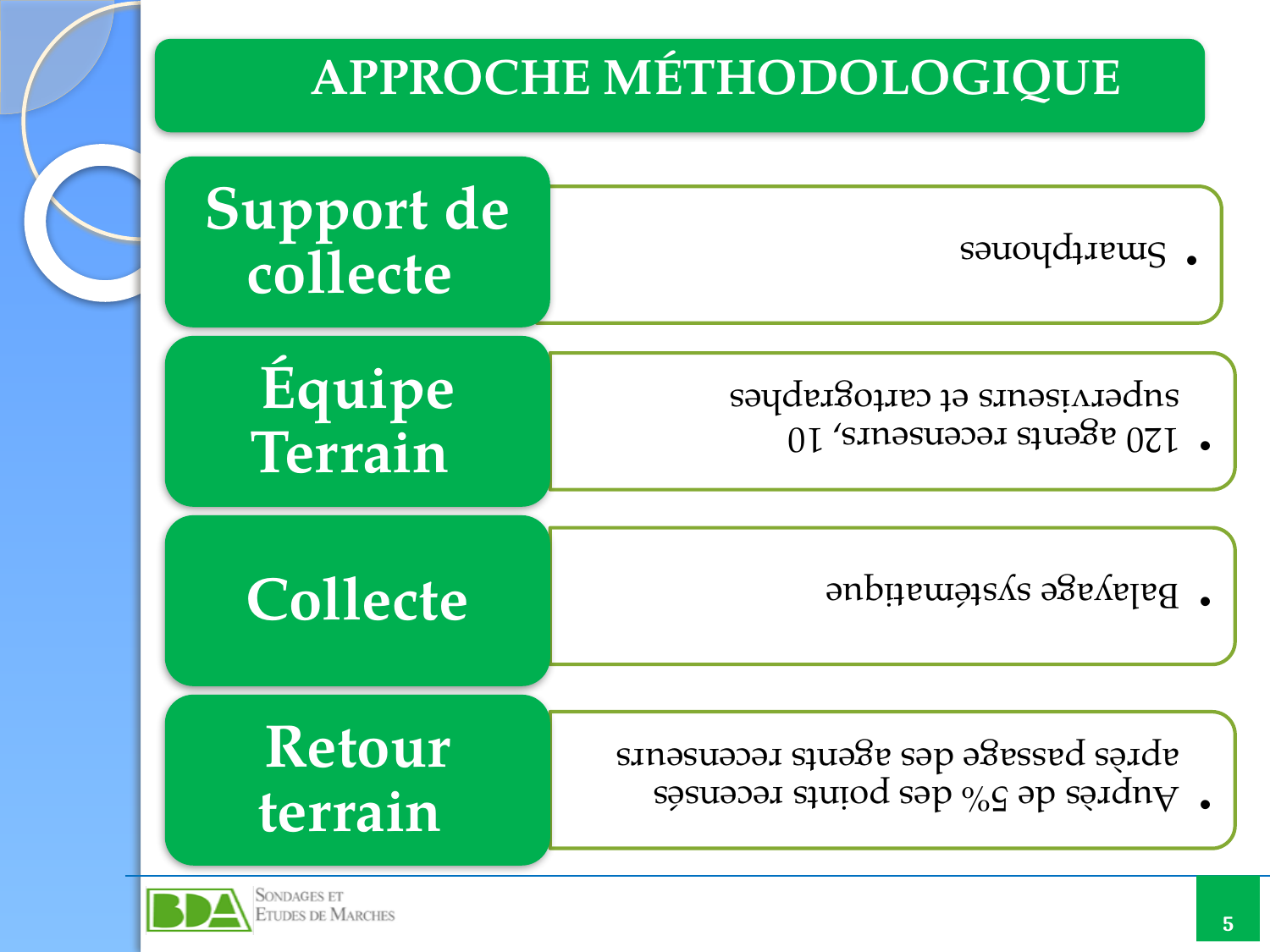

APPROCHE MÉTHODOLOGIQUE

Smartphones
Support de collecte
120 agents recenseurs, 10 superviseurs et cartographes
Équipe Terrain
Balayage systématique
Collecte
Auprès de 5% des points recensés après passage des agents recenseurs
Retour terrain
5